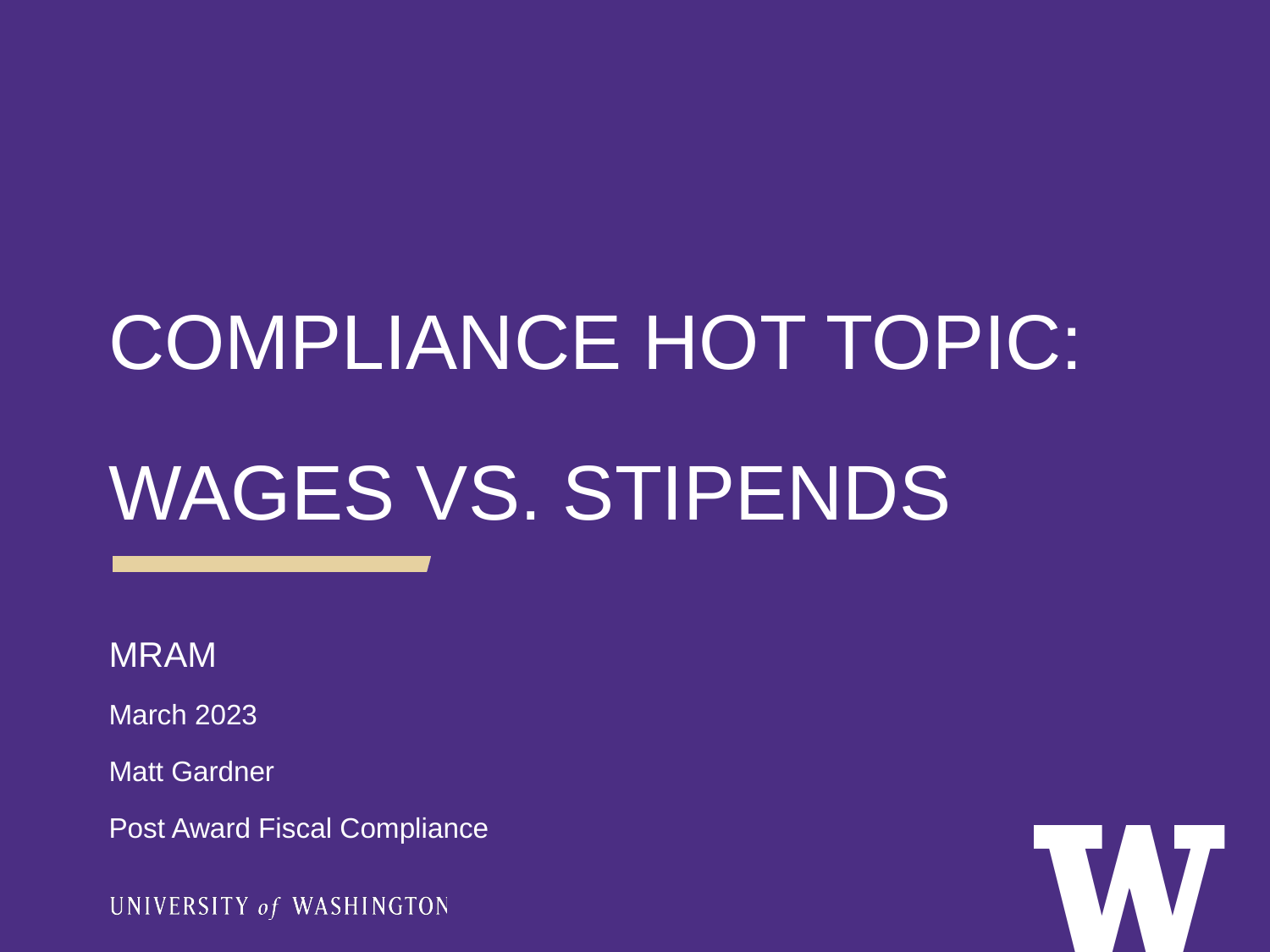

COMPLIANCE HOT TOPIC:
WAGES VS. STIPENDS
MRAM
March 2023
Matt Gardner
Post Award Fiscal Compliance